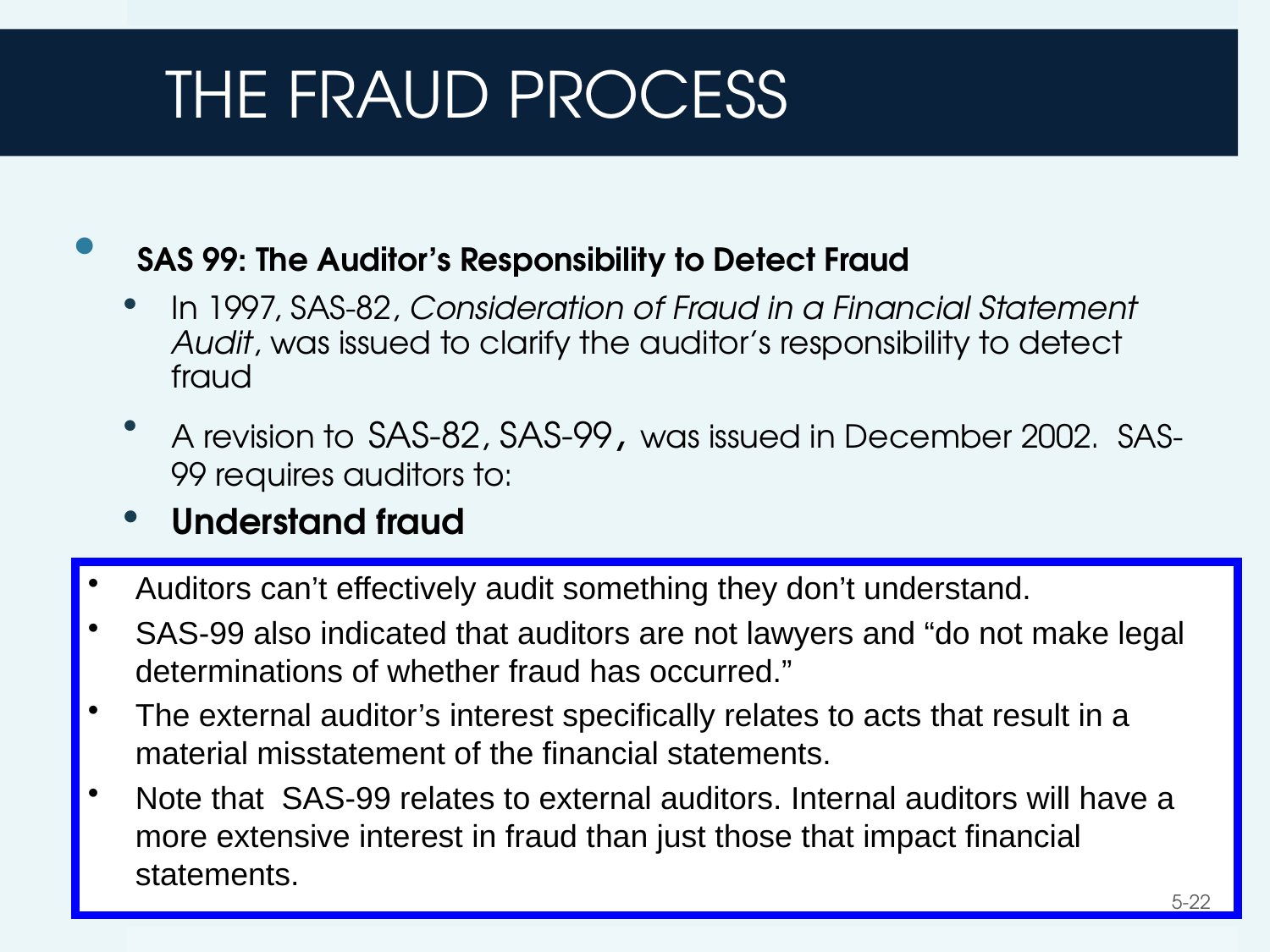

# THE FRAUD PROCESS
 SAS 99: The Auditor’s Responsibility to Detect Fraud
In 1997, SAS-82, Consideration of Fraud in a Financial Statement Audit, was issued to clarify the auditor’s responsibility to detect fraud
A revision to SAS-82, SAS-99, was issued in December 2002.  SAS-99 requires auditors to:
Understand fraud
Auditors can’t effectively audit something they don’t understand.
SAS-99 also indicated that auditors are not lawyers and “do not make legal determinations of whether fraud has occurred.”
The external auditor’s interest specifically relates to acts that result in a material misstatement of the financial statements.
Note that  SAS-99 relates to external auditors. Internal auditors will have a more extensive interest in fraud than just those that impact financial statements.
5-22